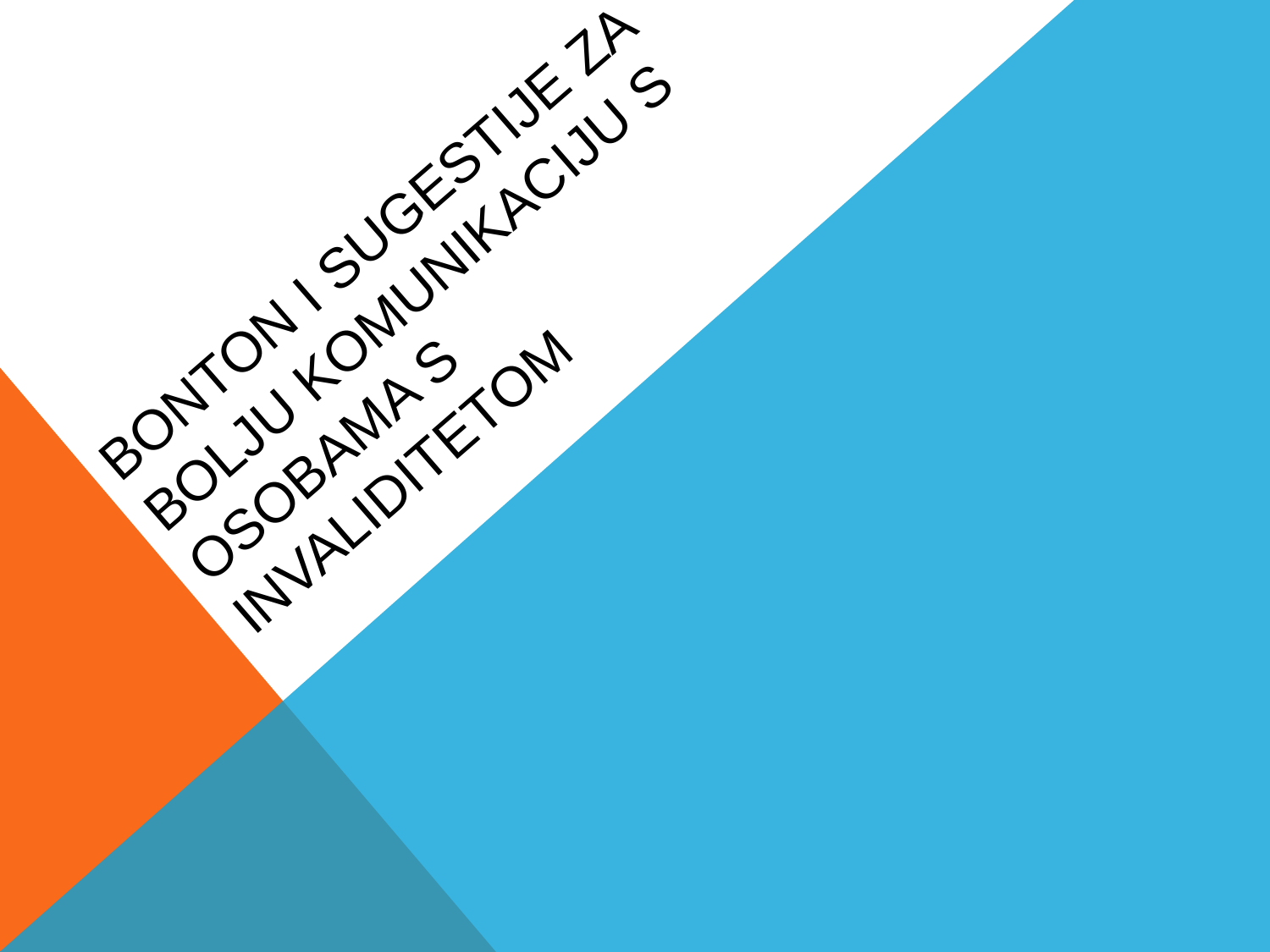

# Bonton i sugestije za bolju komuniKACIJU S OSOBAMA S INVALIDITETOM